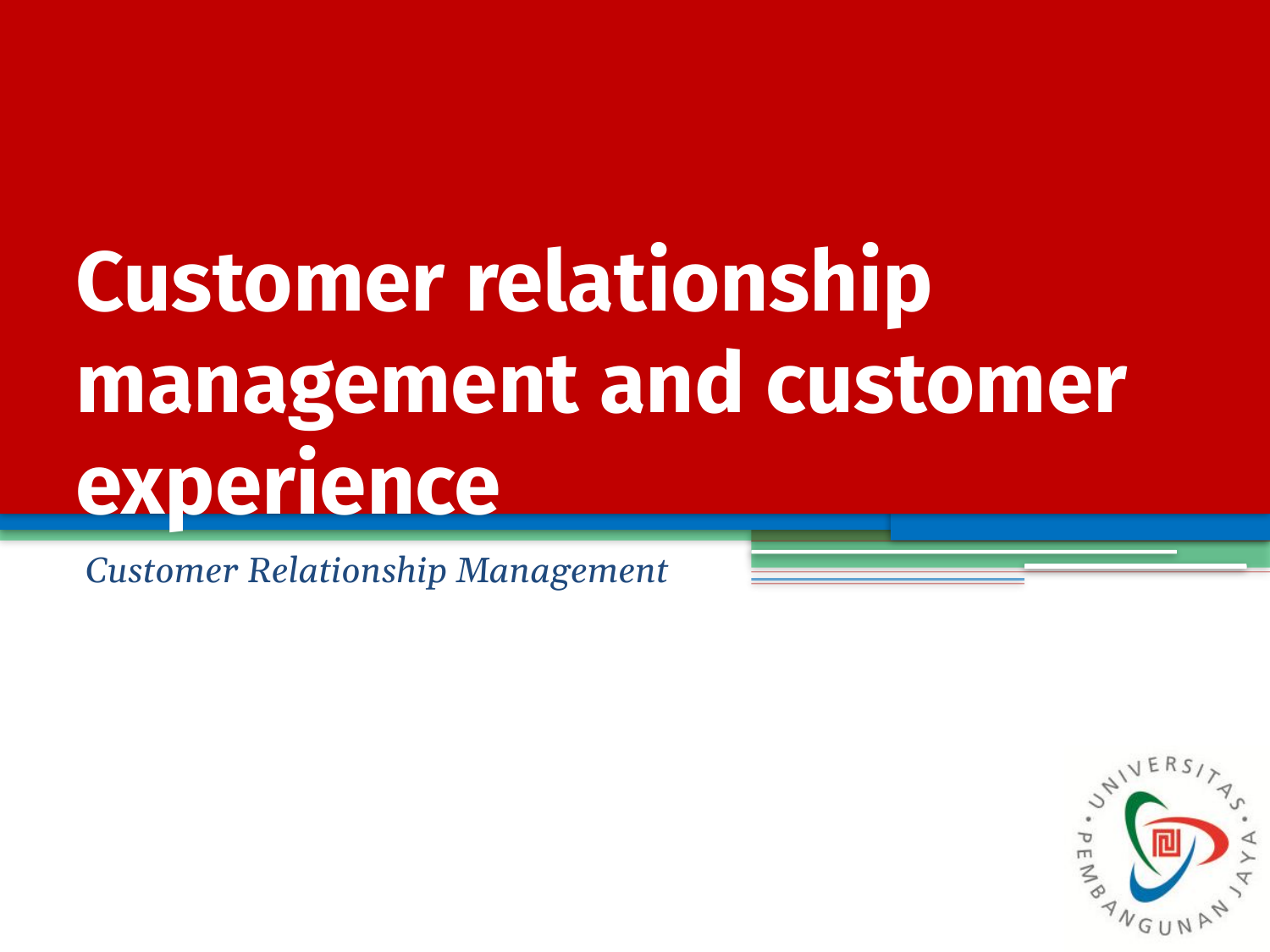

# Customer relationship management and customer experience
Customer Relationship Management